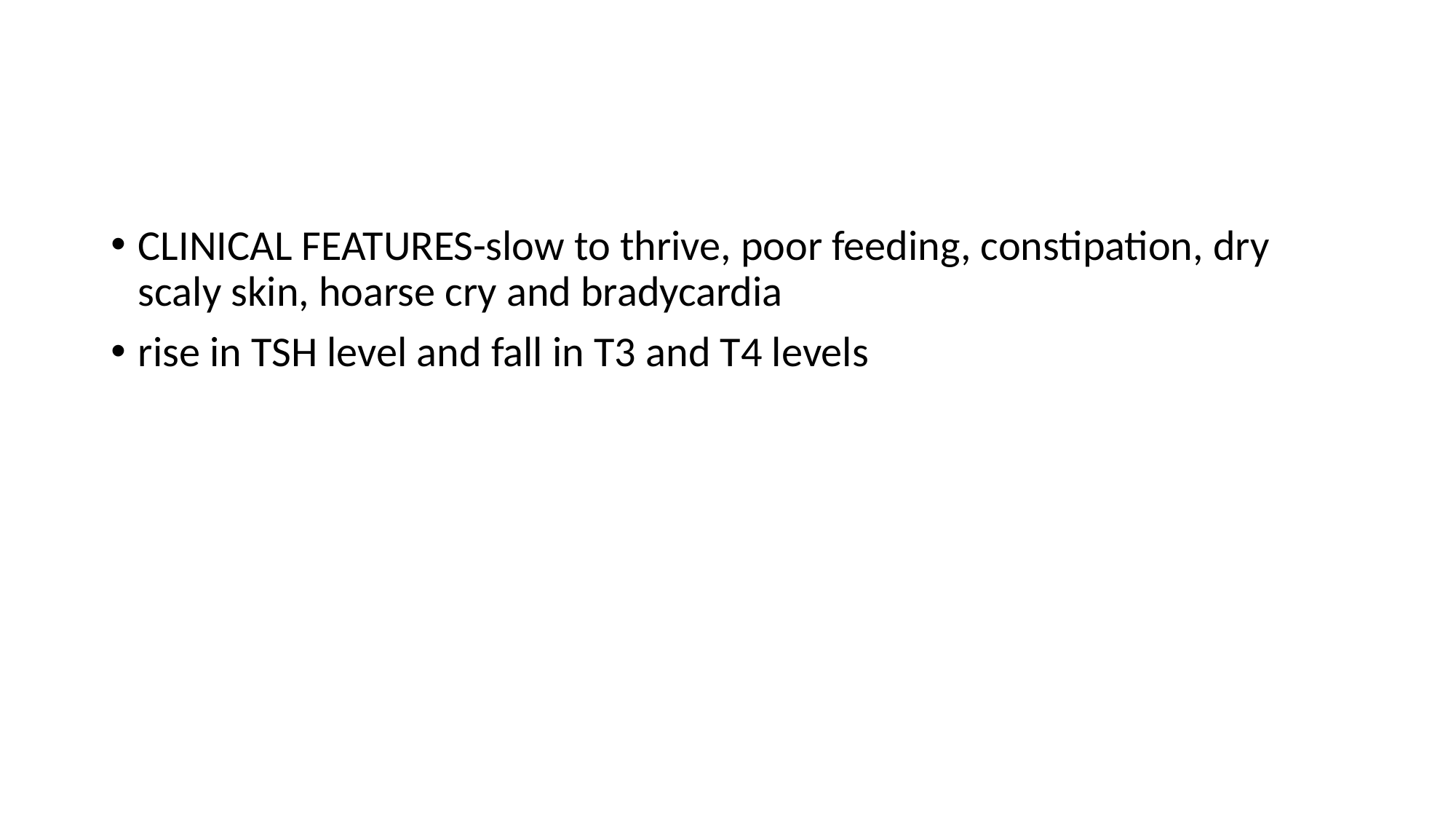

#
CLINICAL FEATURES-slow to thrive, poor feeding, constipation, dry scaly skin, hoarse cry and bradycardia
rise in TSH level and fall in T3 and T4 levels